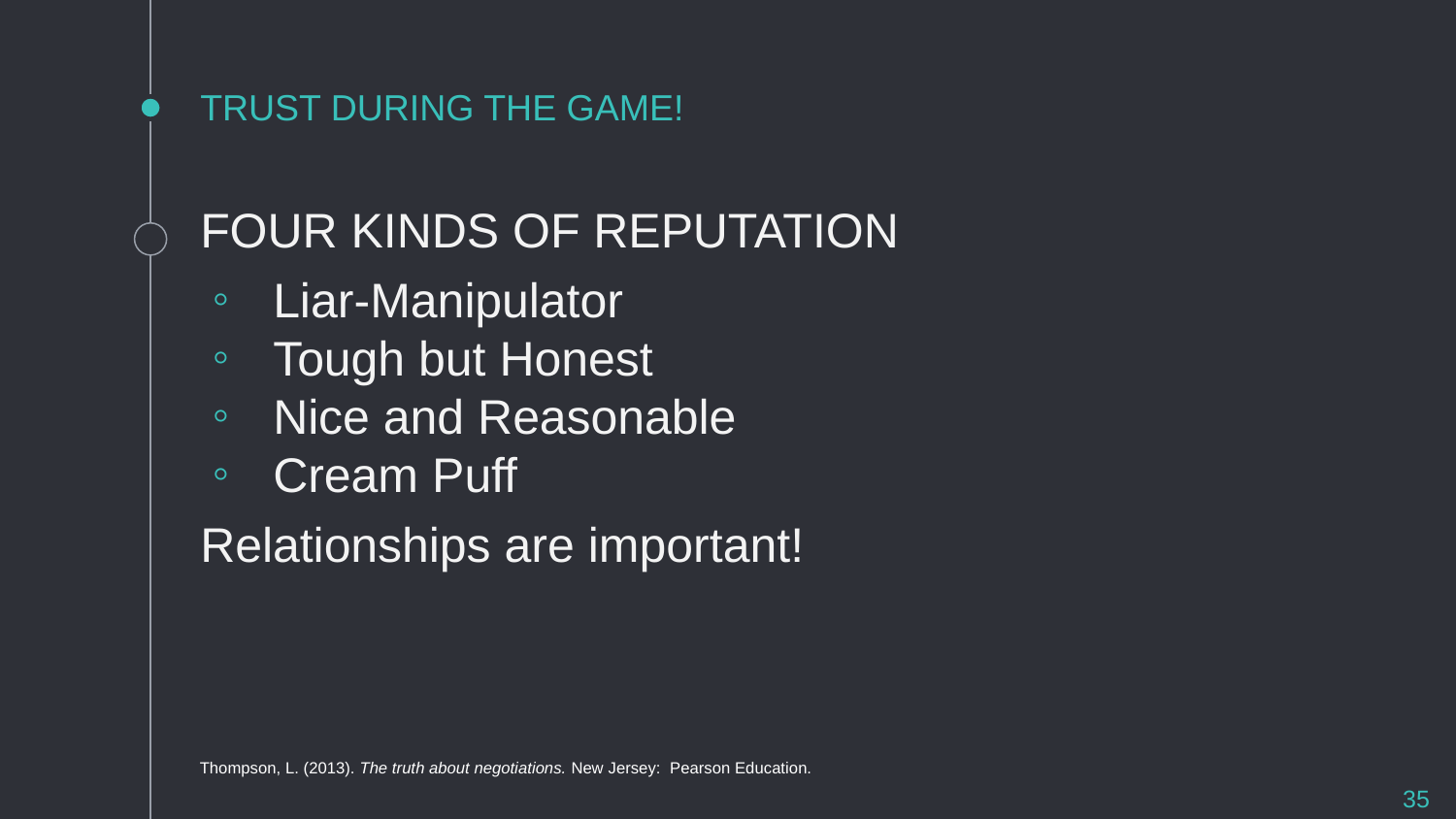

# TRUST DURING THE GAME!
FOUR KINDS OF REPUTATION
Liar-Manipulator
Tough but Honest
Nice and Reasonable
Cream Puff
Relationships are important!
Thompson, L. (2013). The truth about negotiations. New Jersey:  Pearson Education.

35